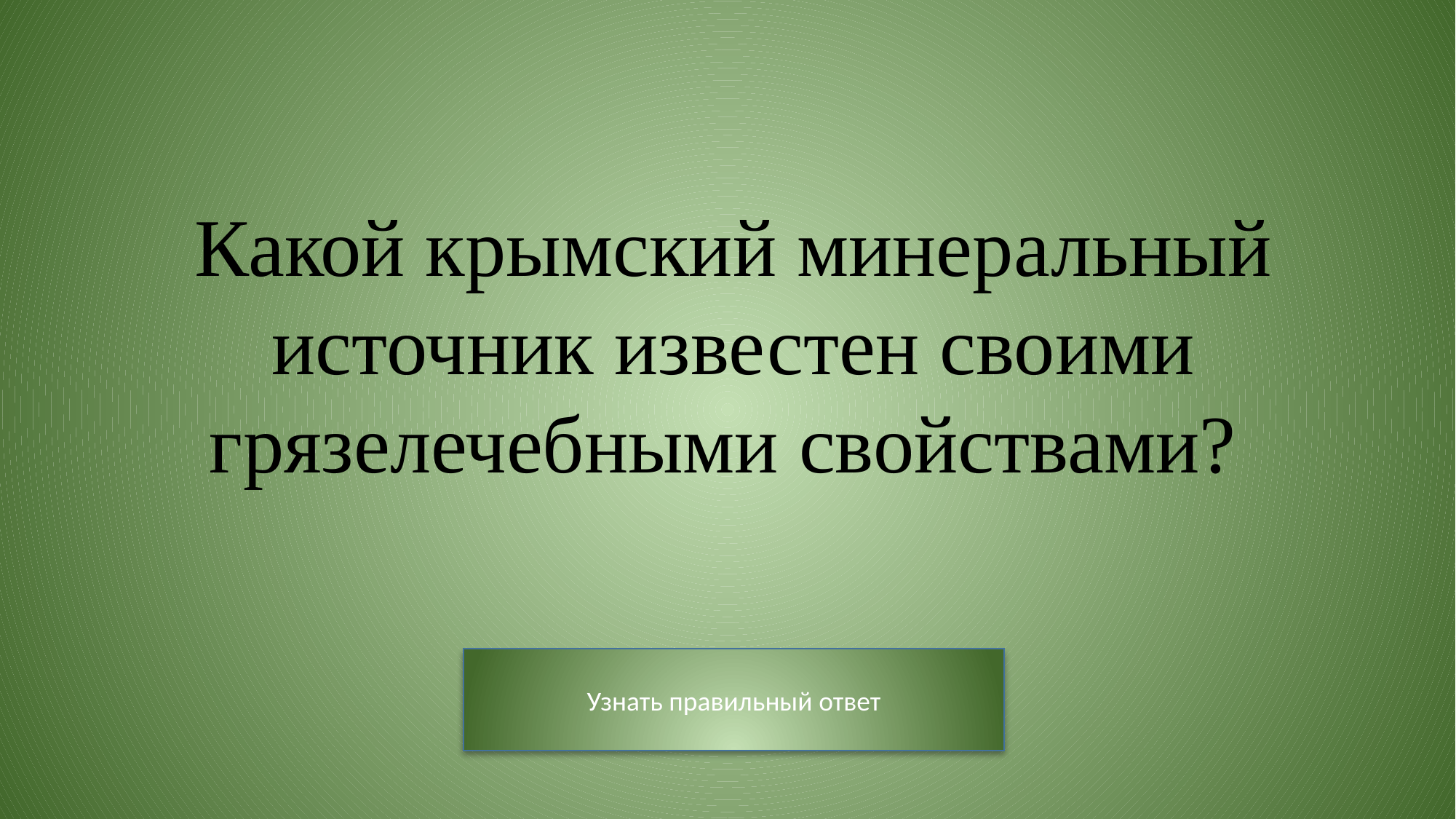

Какой крымский минеральный источник известен своими грязелечебными свойствами?
Узнать правильный ответ